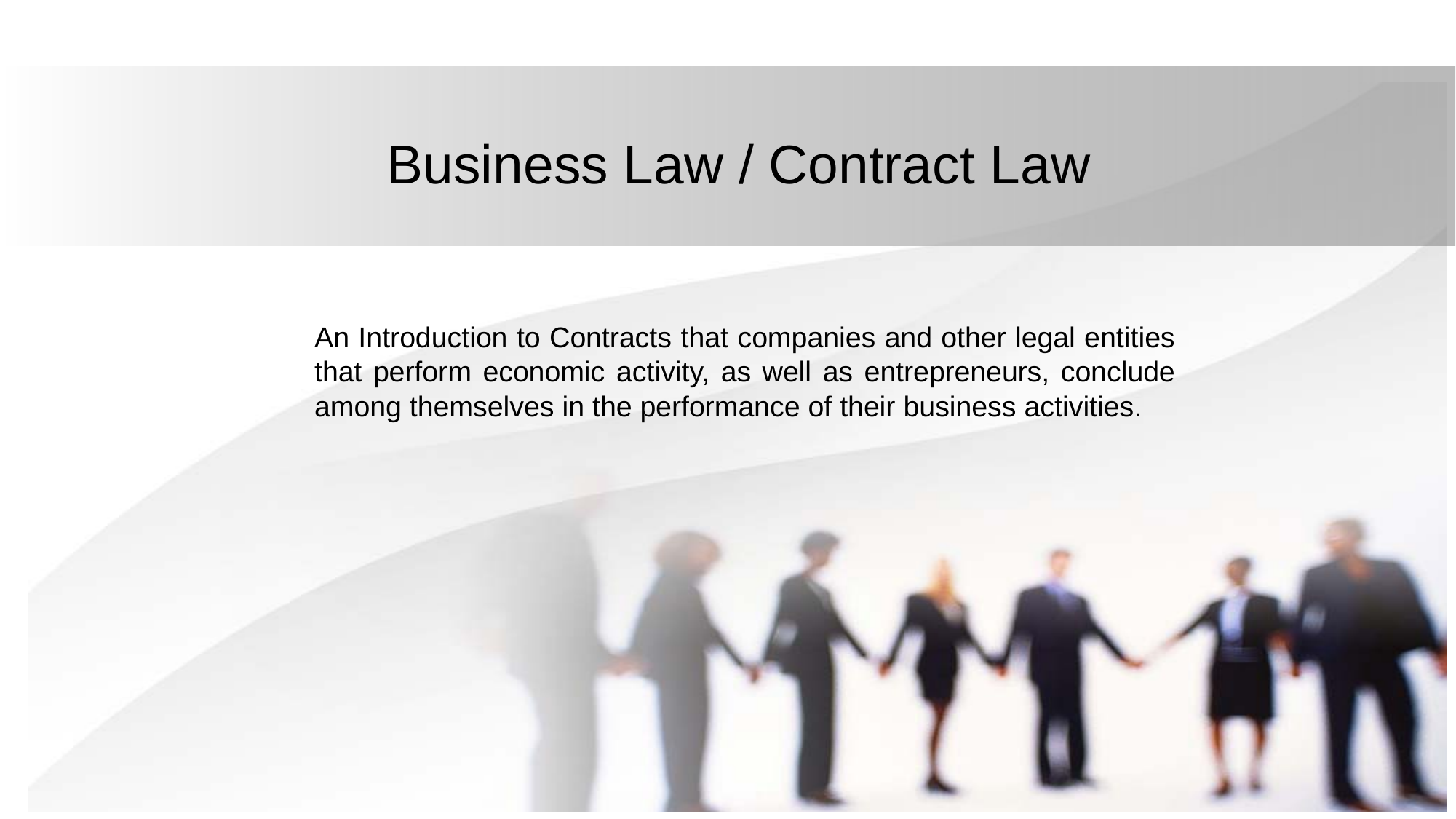

# Business Law / Contract Law
An Introduction to Contracts that companies and other legal entities that perform economic activity, as well as entrepreneurs, conclude among themselves in the performance of their business activities.